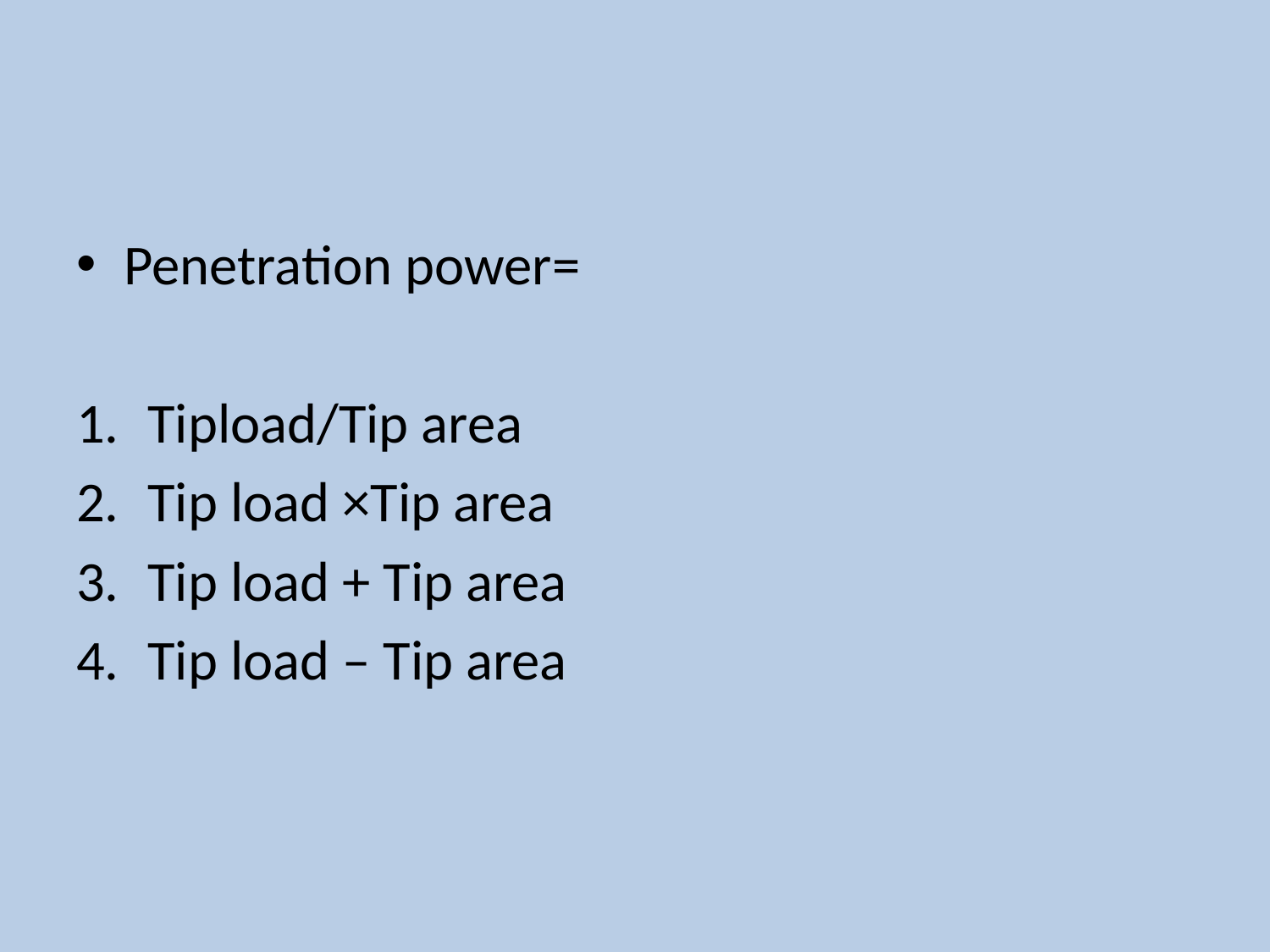

Penetration power=

Tipload/Tip area
Tip load ×Tip area
Tip load + Tip area
Tip load – Tip area